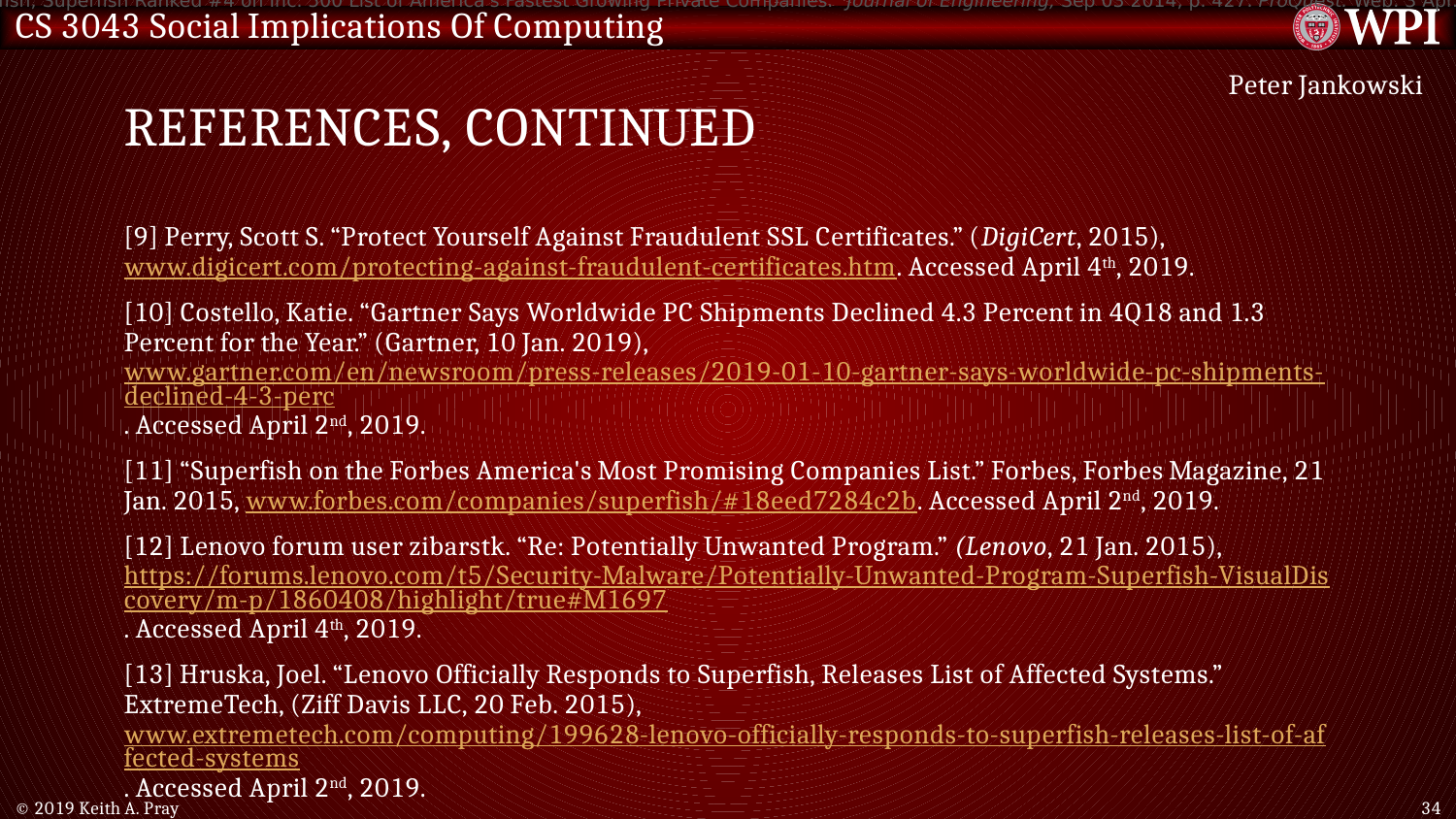

"Superfish; Superfish Ranked #4 on Inc. 500 List of America's Fastest Growing Private Companies." Journal of Engineering, Sep 03 2014, p. 427. ProQuest. Web. 3 Apr. 2019 .
# References, Continued
Peter Jankowski
[9] Perry, Scott S. “Protect Yourself Against Fraudulent SSL Certificates.” (DigiCert, 2015), www.digicert.com/protecting-against-fraudulent-certificates.htm. Accessed April 4th, 2019.
[10] Costello, Katie. “Gartner Says Worldwide PC Shipments Declined 4.3 Percent in 4Q18 and 1.3 Percent for the Year.” (Gartner, 10 Jan. 2019), www.gartner.com/en/newsroom/press-releases/2019-01-10-gartner-says-worldwide-pc-shipments-declined-4-3-perc. Accessed April 2nd, 2019.
[11] “Superfish on the Forbes America's Most Promising Companies List.” Forbes, Forbes Magazine, 21 Jan. 2015, www.forbes.com/companies/superfish/#18eed7284c2b. Accessed April 2nd, 2019.
[12] Lenovo forum user zibarstk. “Re: Potentially Unwanted Program.” (Lenovo, 21 Jan. 2015), https://forums.lenovo.com/t5/Security-Malware/Potentially-Unwanted-Program-Superfish-VisualDiscovery/m-p/1860408/highlight/true#M1697. Accessed April 4th, 2019.
[13] Hruska, Joel. “Lenovo Officially Responds to Superfish, Releases List of Affected Systems.” ExtremeTech, (Ziff Davis LLC, 20 Feb. 2015), www.extremetech.com/computing/199628-lenovo-officially-responds-to-superfish-releases-list-of-affected-systems. Accessed April 2nd, 2019.

© 2019 Keith A. Pray
34